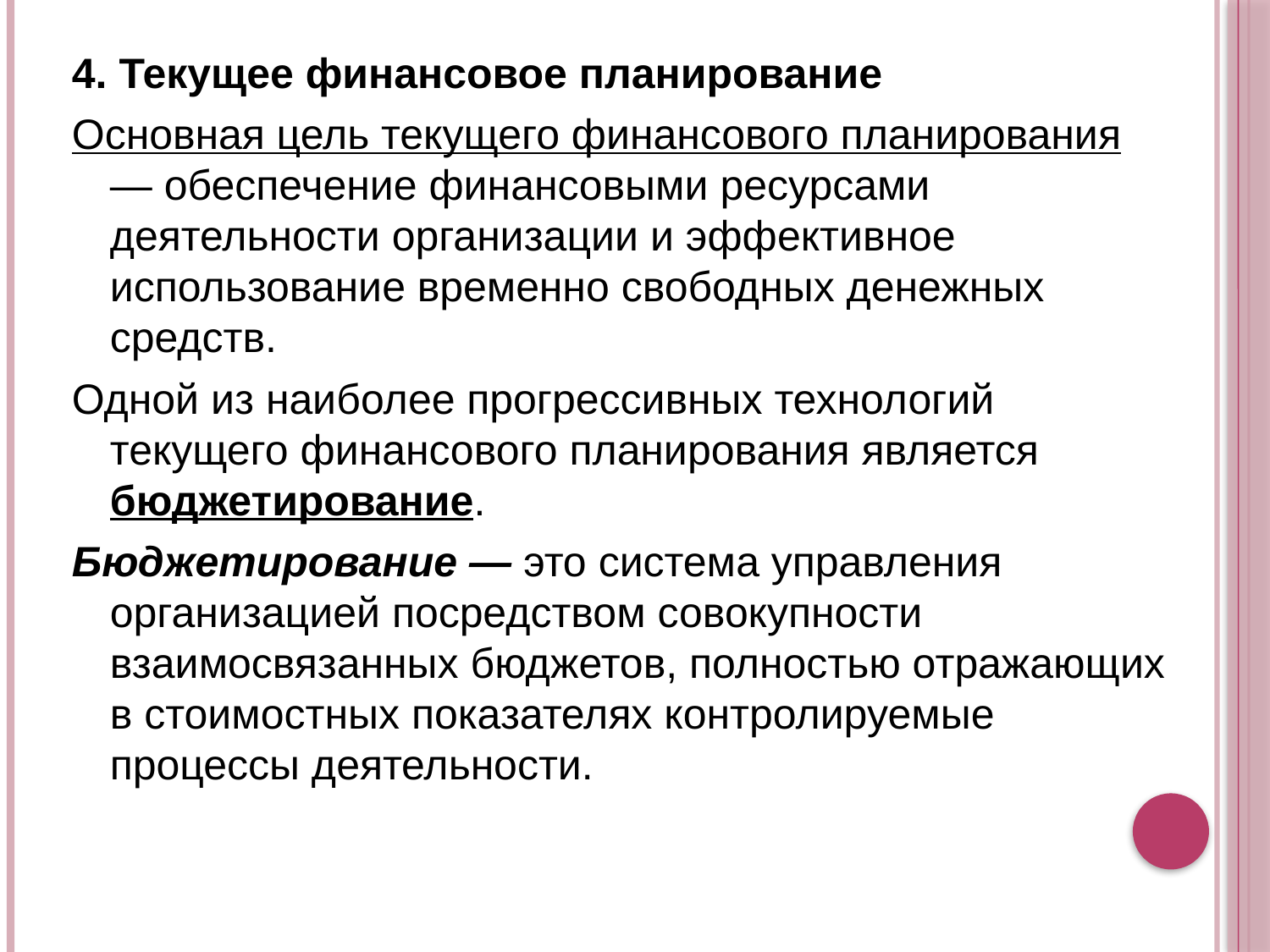

4. Текущее финансовое планирование
Основная цель текущего финансового планирования — обеспечение финансовыми ресурсами деятельности организации и эффективное использование временно свободных денежных средств.
Одной из наиболее прогрессивных технологий текущего финансового планирования является бюджетирование.
Бюджетирование — это система управления организацией посредством совокупности взаимосвязанных бюджетов, полностью отражающих в стоимостных показателях контролируемые процессы деятельности.